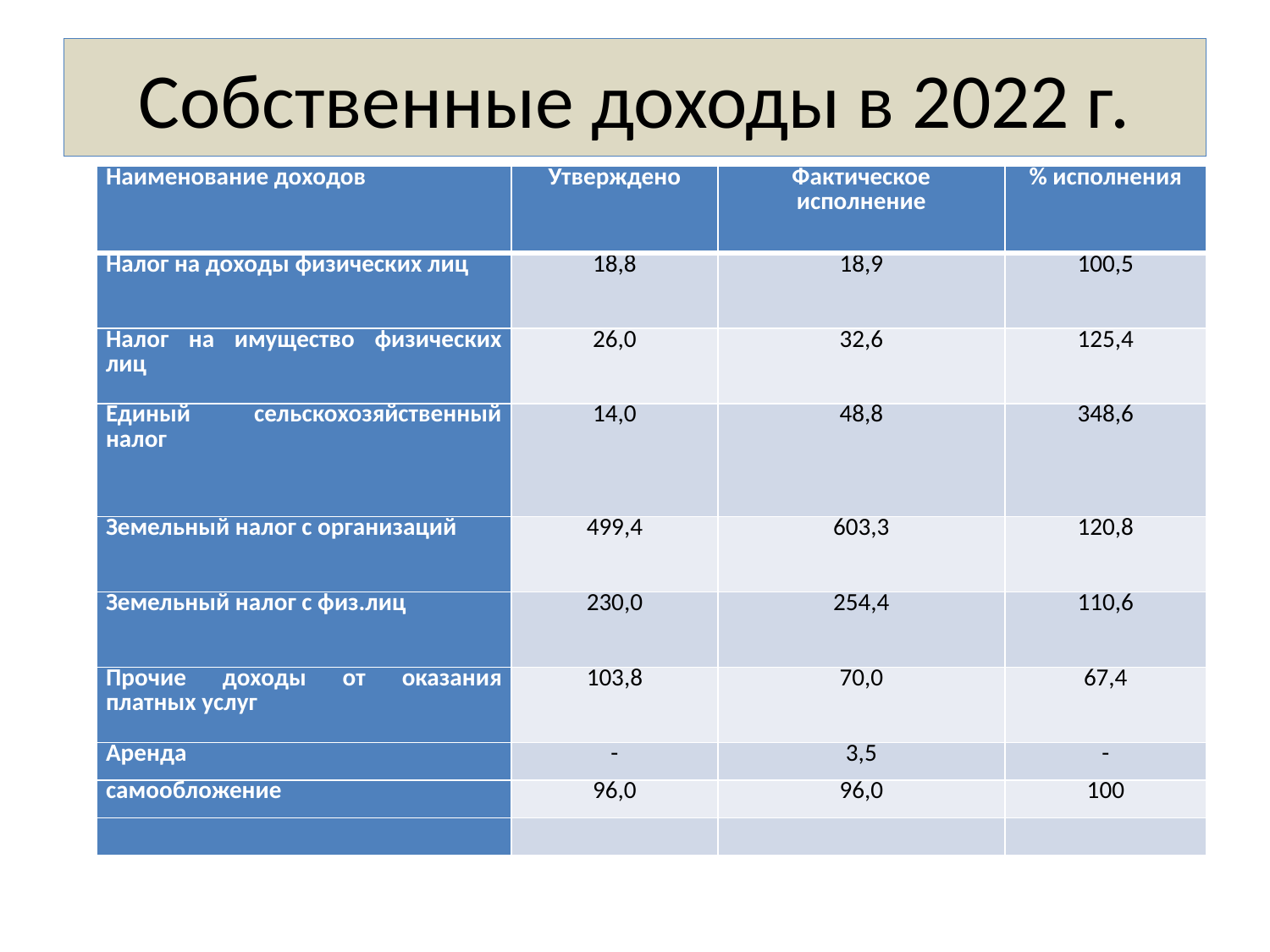

# Собственные доходы в 2022 г.
| Наименование доходов | Утверждено | Фактическое исполнение | % исполнения |
| --- | --- | --- | --- |
| Налог на доходы физических лиц | 18,8 | 18,9 | 100,5 |
| Налог на имущество физических лиц | 26,0 | 32,6 | 125,4 |
| Единый сельскохозяйственный налог | 14,0 | 48,8 | 348,6 |
| Земельный налог с организаций | 499,4 | 603,3 | 120,8 |
| Земельный налог с физ.лиц | 230,0 | 254,4 | 110,6 |
| Прочие доходы от оказания платных услуг | 103,8 | 70,0 | 67,4 |
| Аренда | - | 3,5 | - |
| самообложение | 96,0 | 96,0 | 100 |
|  |  |  |  |